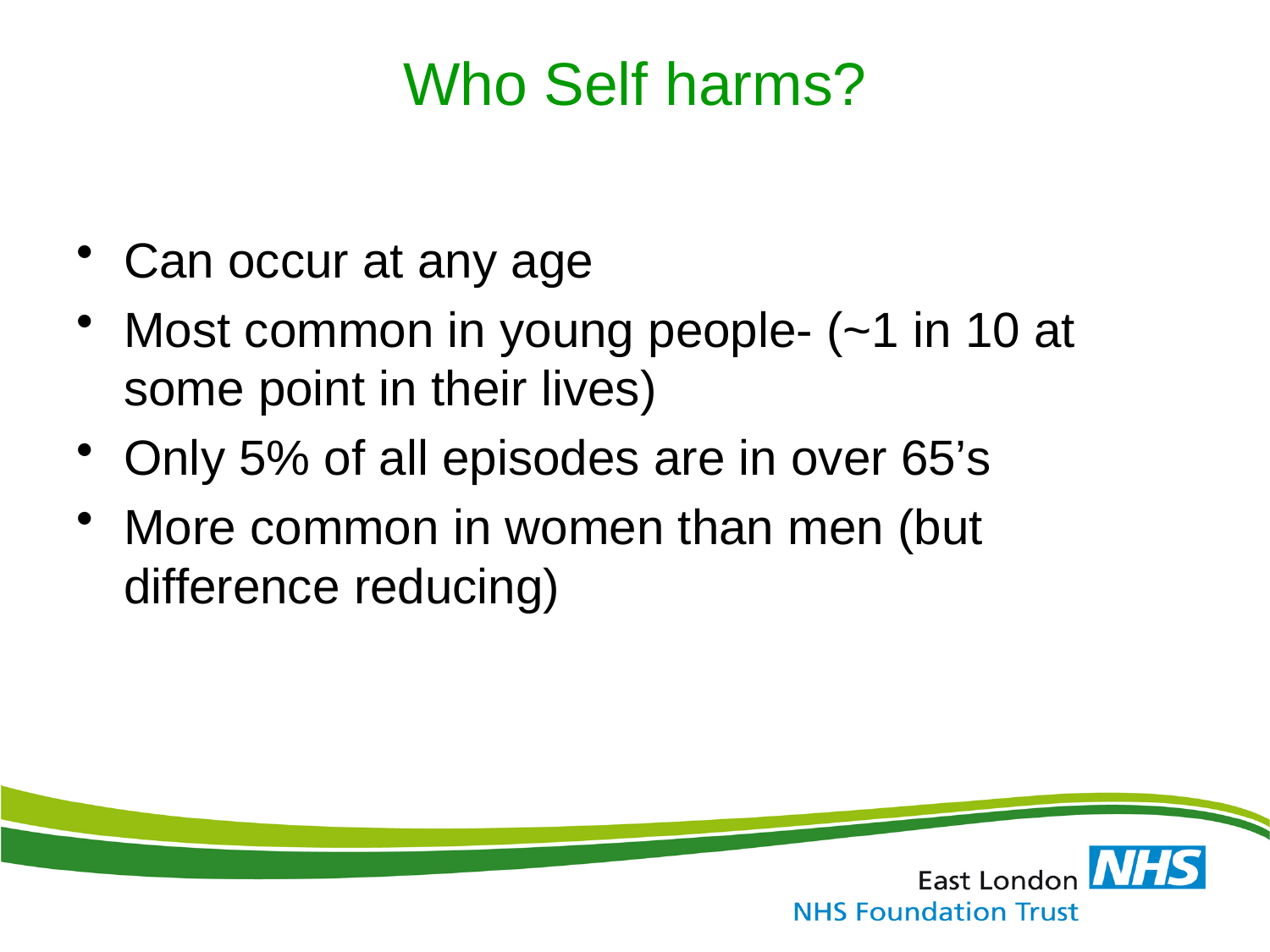

# Who Self harms?
Can occur at any age
Most common in young people- (~1 in 10 at some point in their lives)
Only 5% of all episodes are in over 65’s
More common in women than men (but difference reducing)